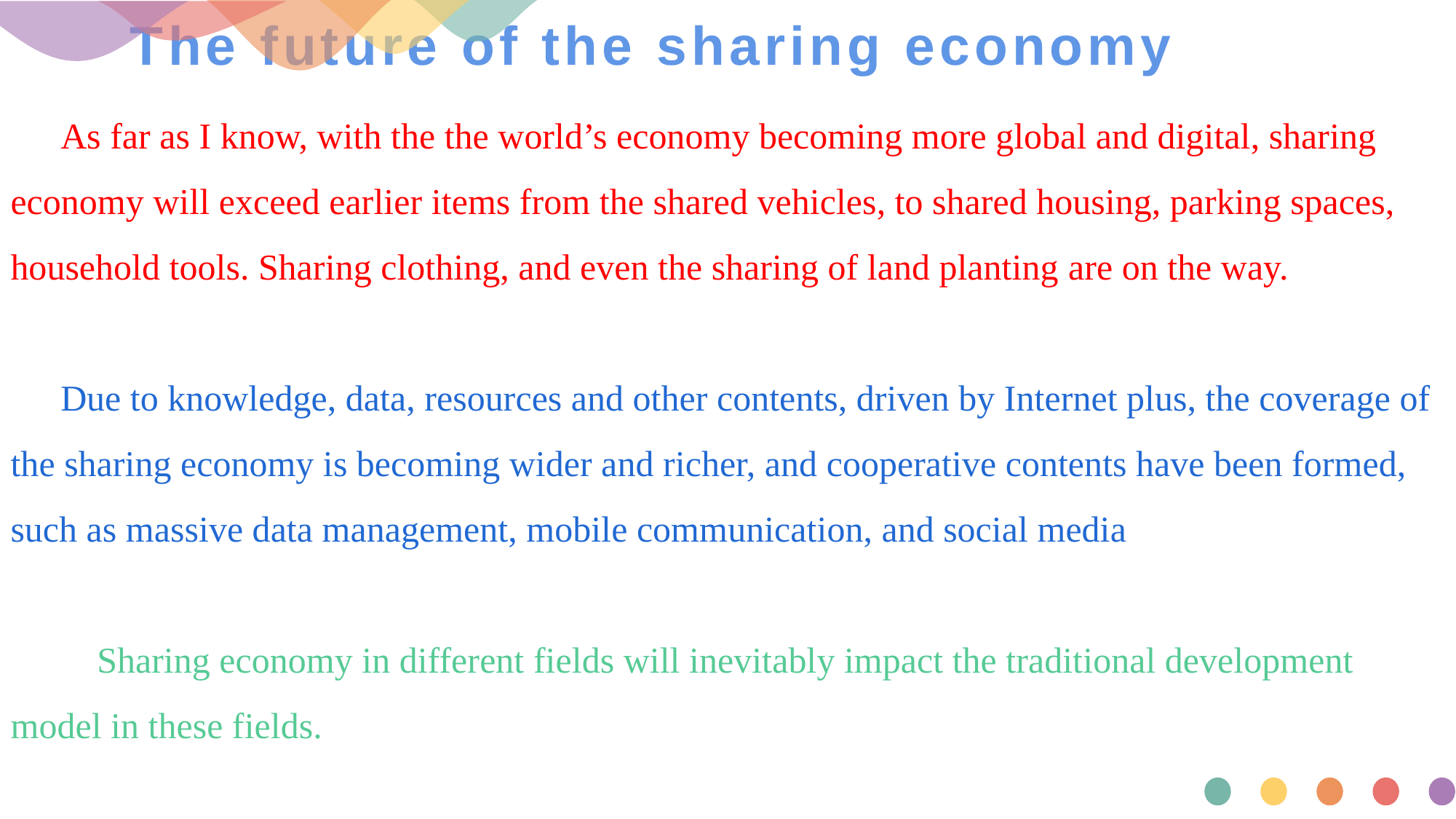

# The future of the sharing economy
  As far as I know, with the the world’s economy becoming more global and digital, sharing economy will exceed earlier items from the shared vehicles, to shared housing, parking spaces, household tools. Sharing clothing, and even the sharing of land planting are on the way.

  Due to knowledge, data, resources and other contents, driven by Internet plus, the coverage of the sharing economy is becoming wider and richer, and cooperative contents have been formed, such as massive data management, mobile communication, and social media

      Sharing economy in different fields will inevitably impact the traditional development model in these fields.